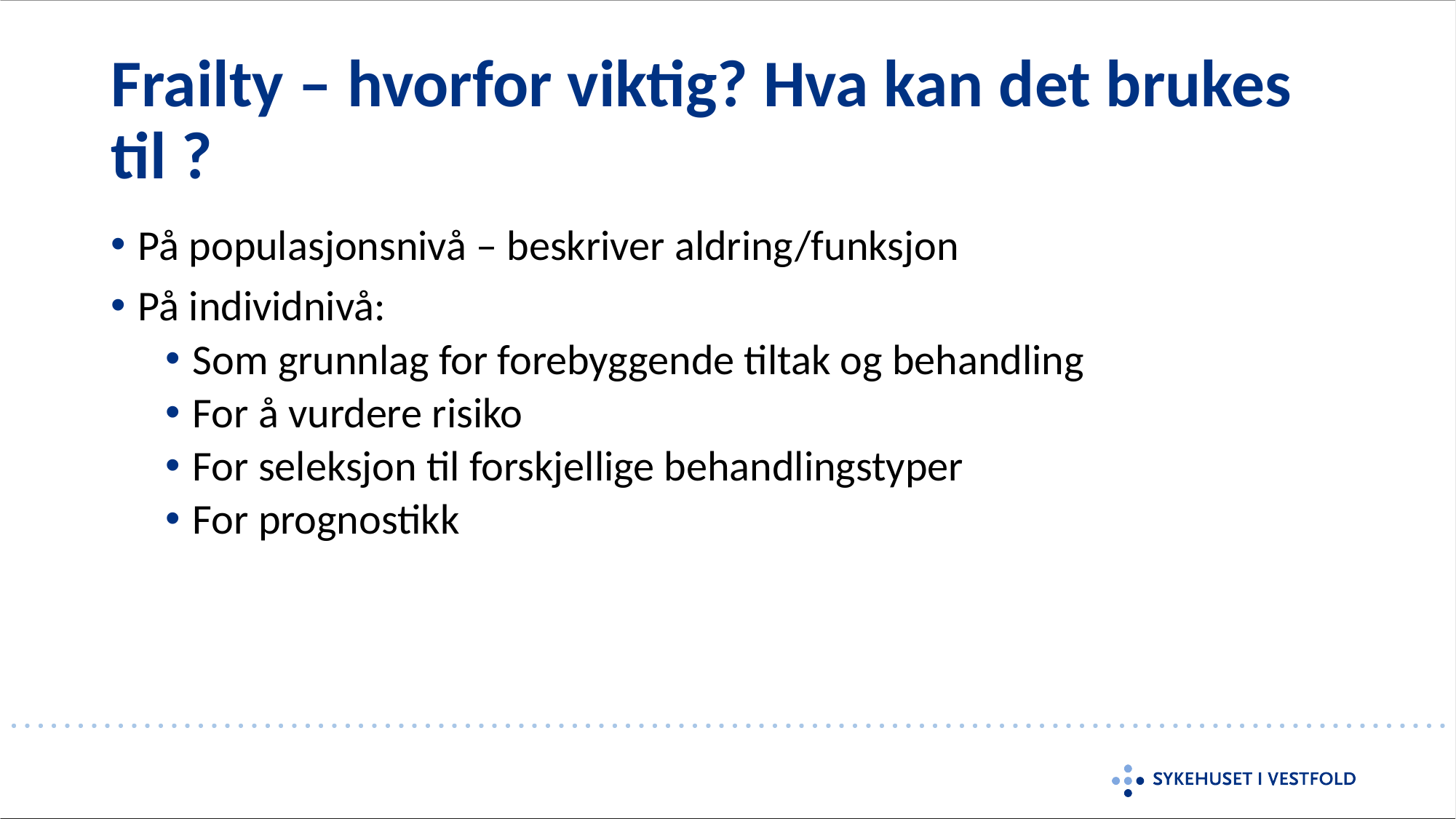

# Frailty – hvorfor viktig? Hva kan det brukes til ?
På populasjonsnivå – beskriver aldring/funksjon
På individnivå:
Som grunnlag for forebyggende tiltak og behandling
For å vurdere risiko
For seleksjon til forskjellige behandlingstyper
For prognostikk